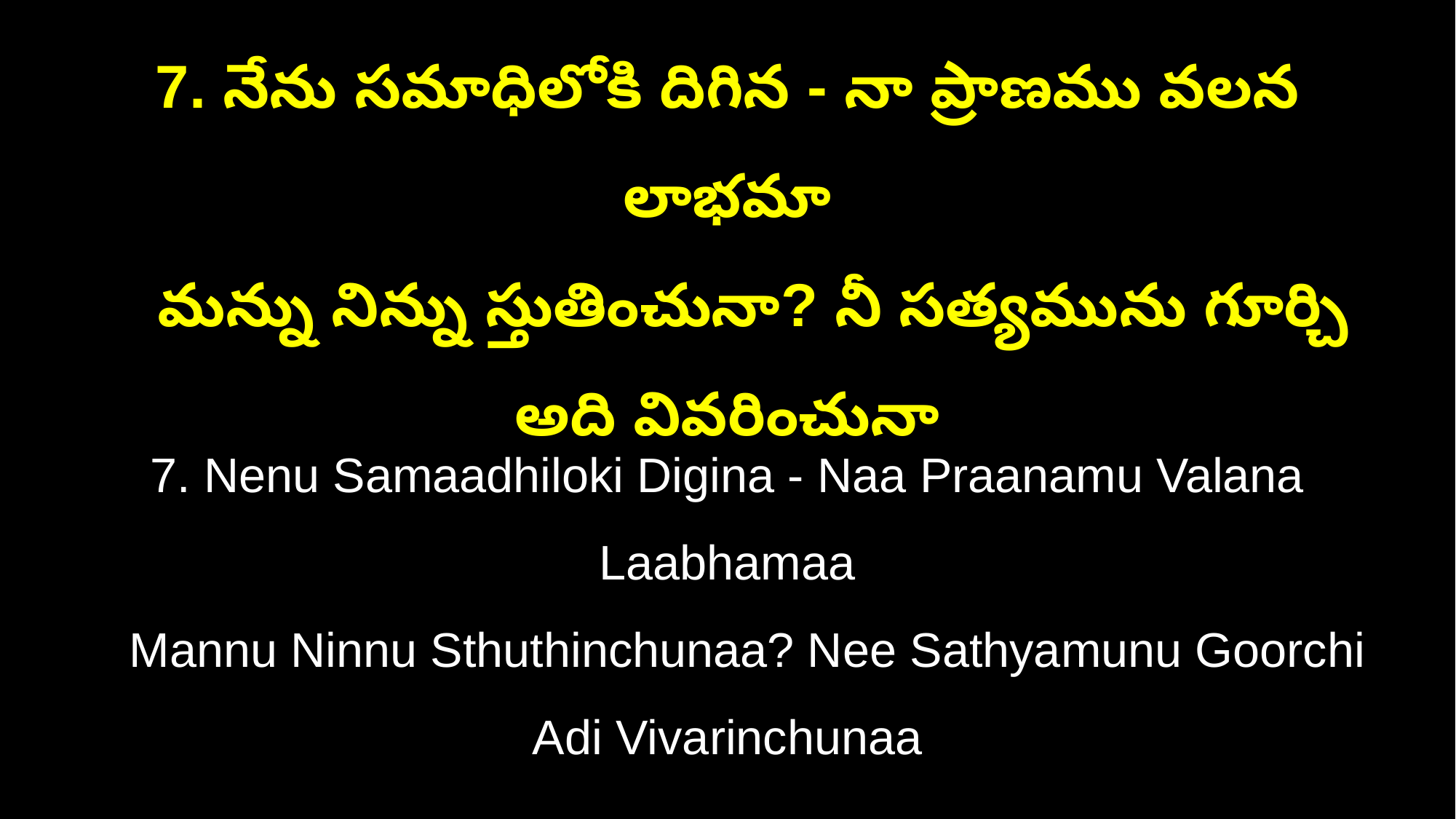

7. నేను సమాధిలోకి దిగిన - నా ప్రాణము వలన లాభమా
   మన్ను నిన్ను స్తుతించునా? నీ సత్యమును గూర్చి అది వివరించునా
7. Nenu Samaadhiloki Digina - Naa Praanamu Valana Laabhamaa
   Mannu Ninnu Sthuthinchunaa? Nee Sathyamunu Goorchi Adi Vivarinchunaa